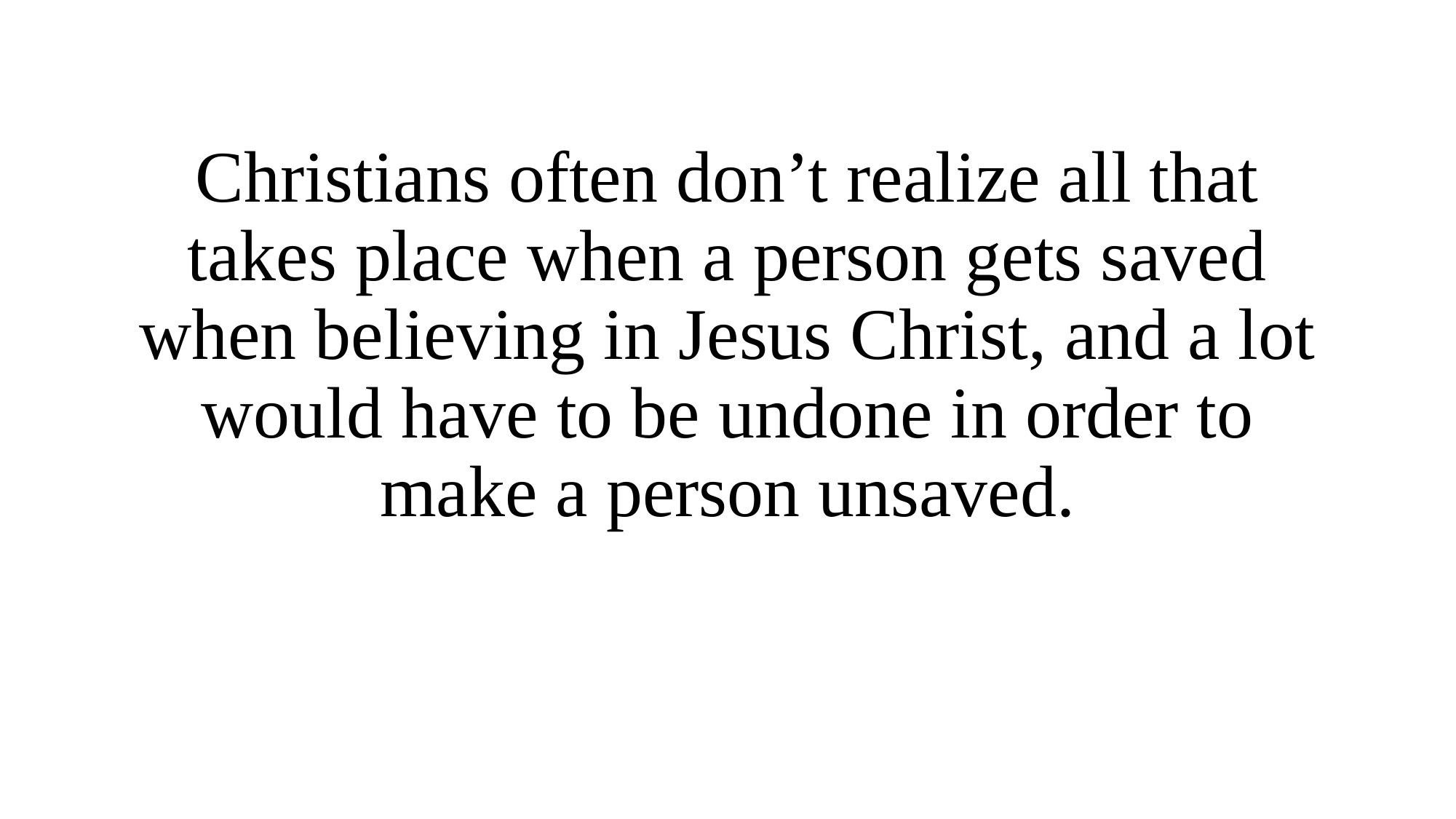

Christians often don’t realize all that takes place when a person gets saved when believing in Jesus Christ, and a lot would have to be undone in order to make a person unsaved.